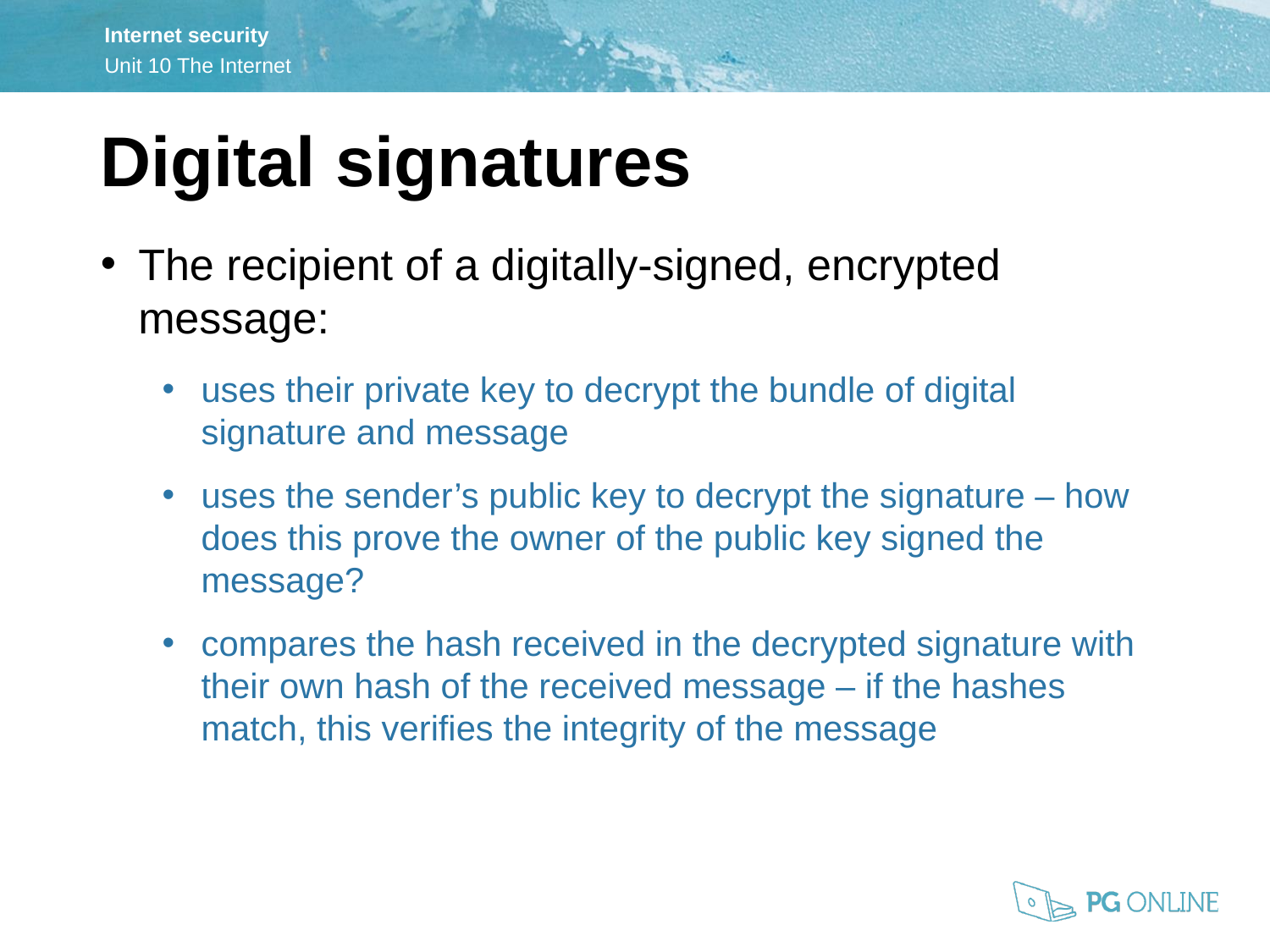

Digital signatures
The recipient of a digitally-signed, encrypted message:
uses their private key to decrypt the bundle of digital signature and message
uses the sender’s public key to decrypt the signature – how does this prove the owner of the public key signed the message?
compares the hash received in the decrypted signature with their own hash of the received message – if the hashes match, this verifies the integrity of the message